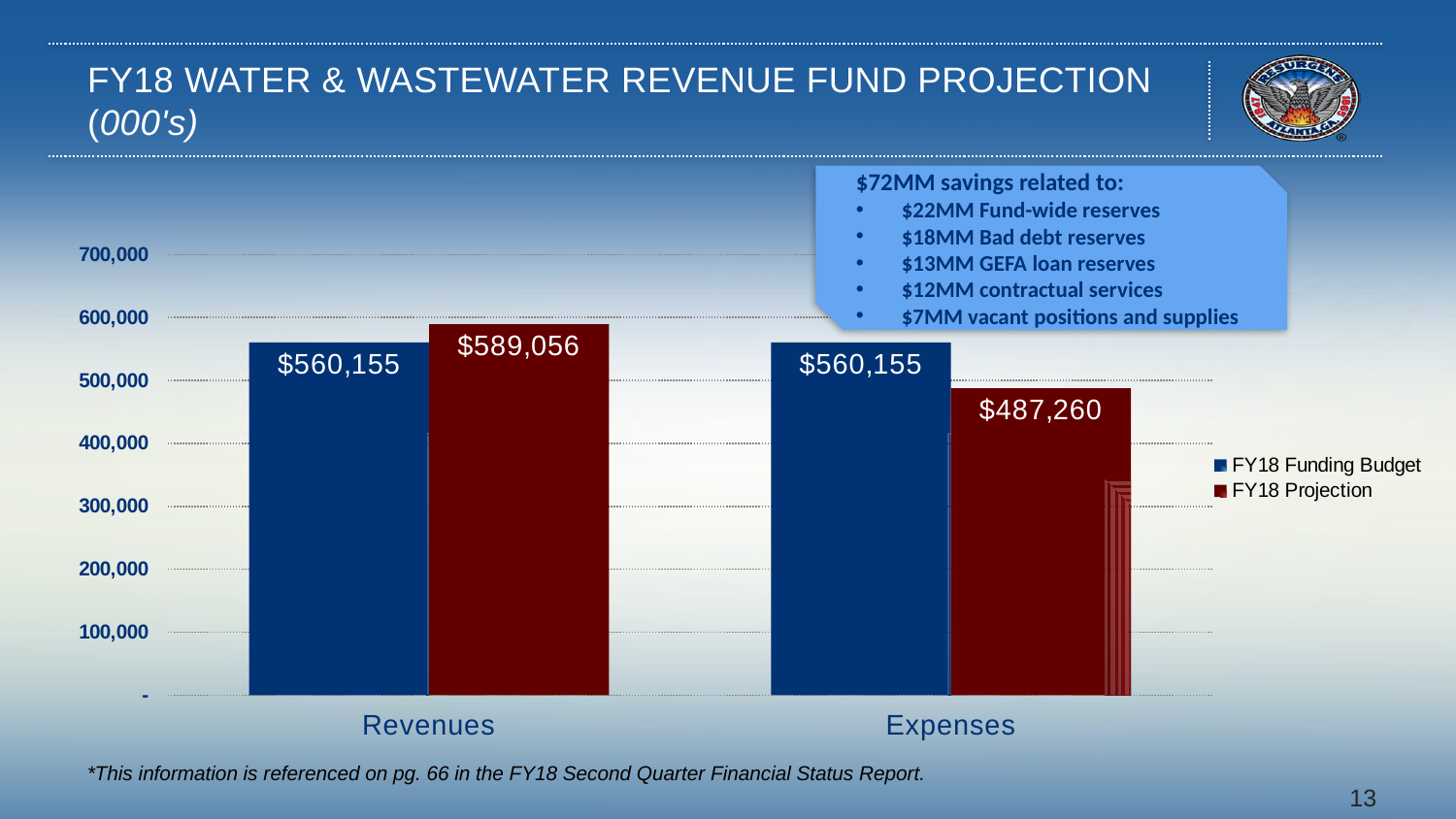

# FY18 Water & Wastewater Revenue Fund Projection (000's)

$72MM savings related to:
$22MM Fund-wide reserves
$18MM Bad debt reserves
$13MM GEFA loan reserves
$12MM contractual services
$7MM vacant positions and supplies

### Chart

| Category | FY18 Funding Budget | FY18 Projection |
|---|---|---|
| Revenues | 560155.0 | 589056.0 |
| Expenses | 560155.0 | 487259.0 |
*This information is referenced on pg. 66 in the FY18 Second Quarter Financial Status Report.
13